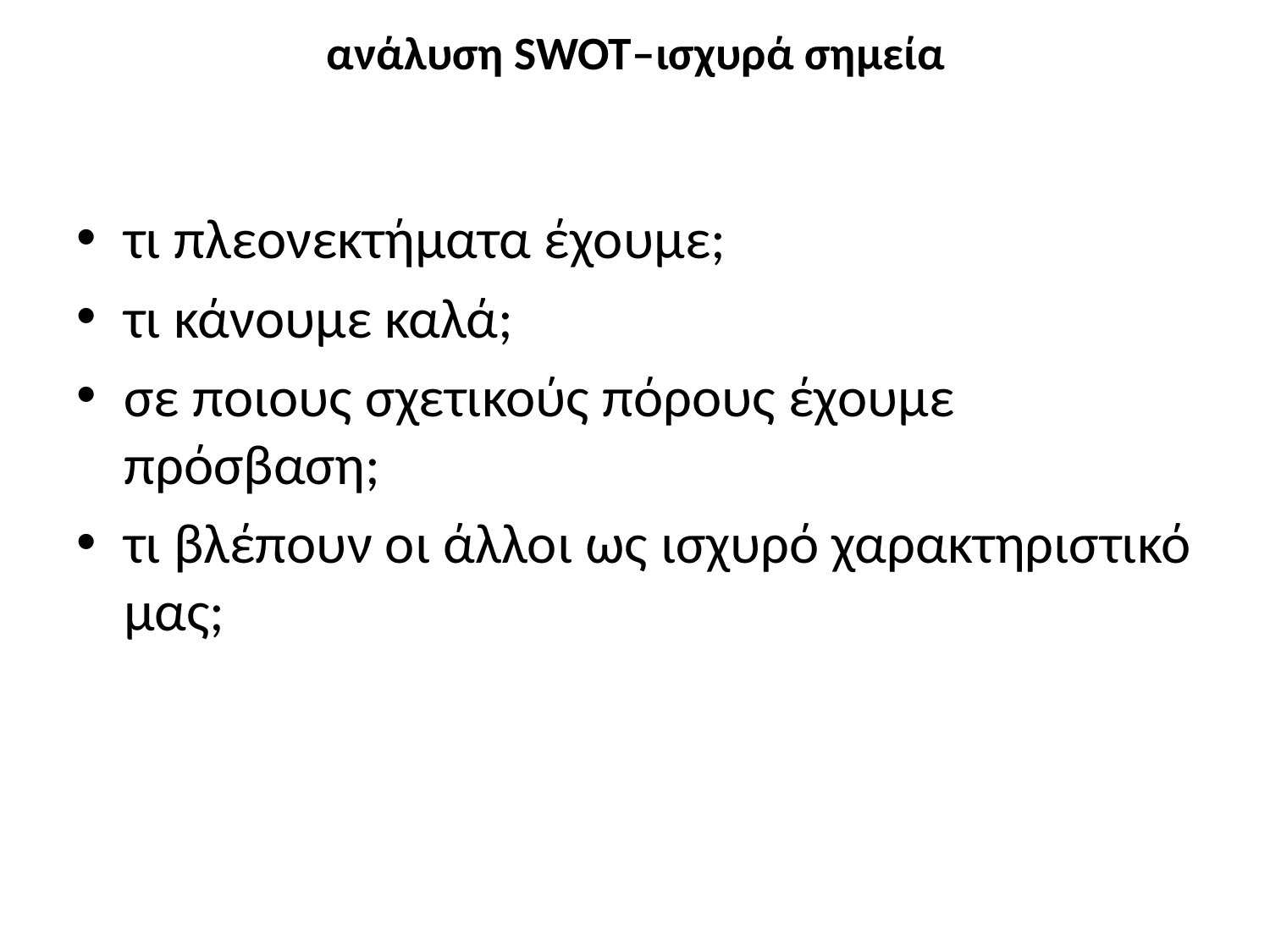

# ανάλυση SWOT–ισχυρά σημεία
τι πλεονεκτήματα έχουμε;
τι κάνουμε καλά;
σε ποιους σχετικούς πόρους έχουμε πρόσβαση;
τι βλέπουν οι άλλοι ως ισχυρό χαρακτηριστικό μας;